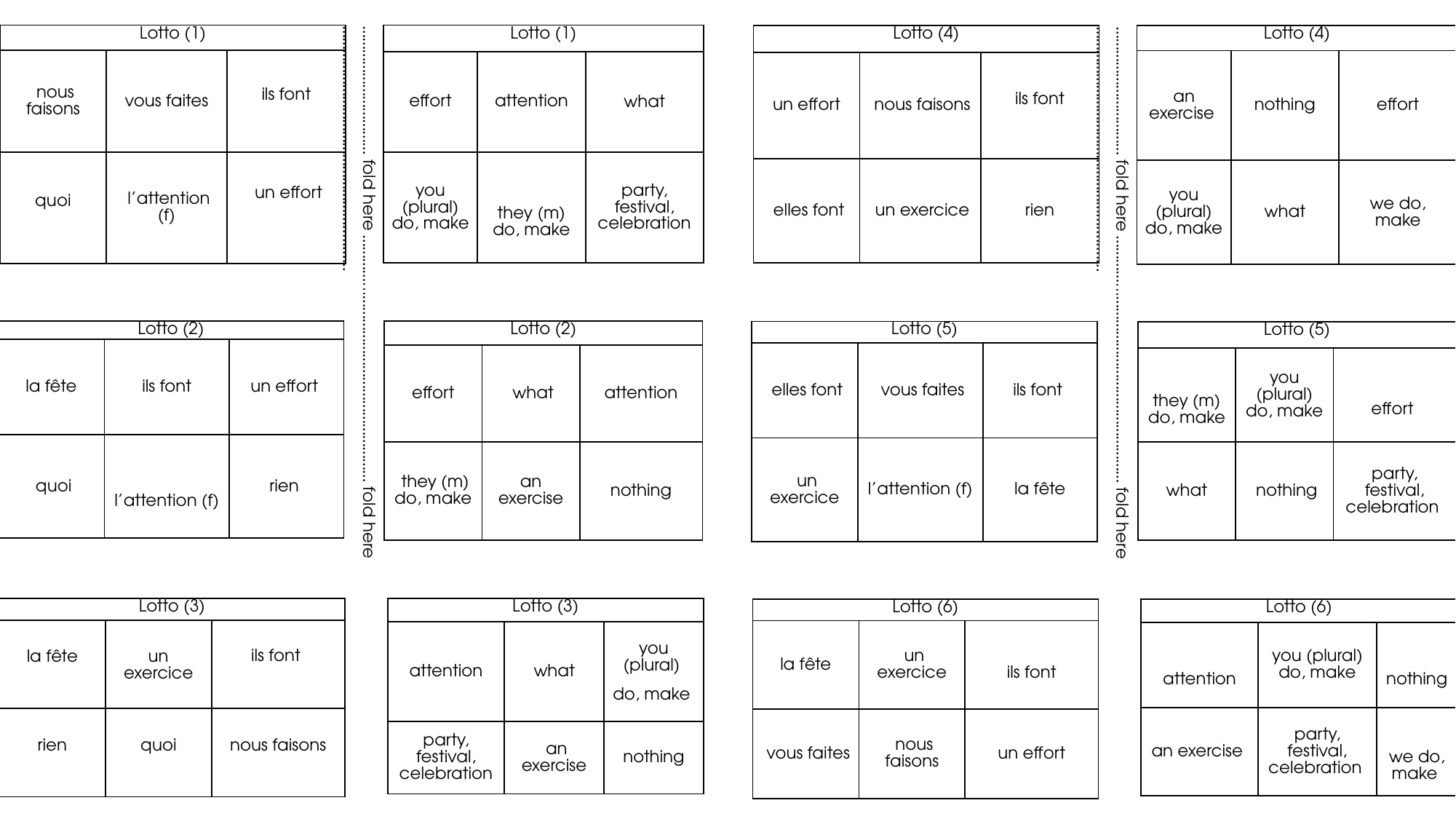

| Lotto (1) |  |  |
| --- | --- | --- |
| effort | attention | what |
| you (plural) do, make | they (m) do, make | party, festival, celebration |
| Lotto (1) |  |  |
| --- | --- | --- |
| nous faisons | vous faites | ils font |
| quoi | l’attention (f) | un effort |
| Lotto (4) |  |  |
| --- | --- | --- |
| an exercise | nothing | effort |
| you (plural) do, make | what | we do, make |
| Lotto (4) |  |  |
| --- | --- | --- |
| un effort | nous faisons | ils font |
| elles font | un exercice | rien |
| Lotto (2) |  |  |
| --- | --- | --- |
| effort | what | attention |
| they (m) do, make | an exercise | nothing |
| Lotto (2) |  |  |
| --- | --- | --- |
| la fête | ils font | un effort |
| quoi | l’attention (f) | rien |
| Lotto (5) |  |  |
| --- | --- | --- |
| elles font | vous faites | ils font |
| un exercice | l’attention (f) | la fête |
| Lotto (5) |  |  |
| --- | --- | --- |
| they (m) do, make | you (plural) do, make | effort |
| what | nothing | party, festival, celebration |

…………………………… fold here …………...………………………………………… fold here …………………………………………..............
…………………………… fold here …………...………………………………………… fold here …………………………………………..............
| Lotto (3) |  |  |
| --- | --- | --- |
| la fête | un exercice | ils font |
| rien | quoi | nous faisons |
| Lotto (3) |  |  |
| --- | --- | --- |
| attention | what | you (plural) do, make |
| party, festival, celebration | an exercise | nothing |
| Lotto (6) |  |  |
| --- | --- | --- |
| attention | you (plural) do, make | nothing |
| an exercise | party, festival, celebration | we do, make |
| Lotto (6) |  |  |
| --- | --- | --- |
| la fête | un exercice | ils font |
| vous faites | nous faisons | un effort |